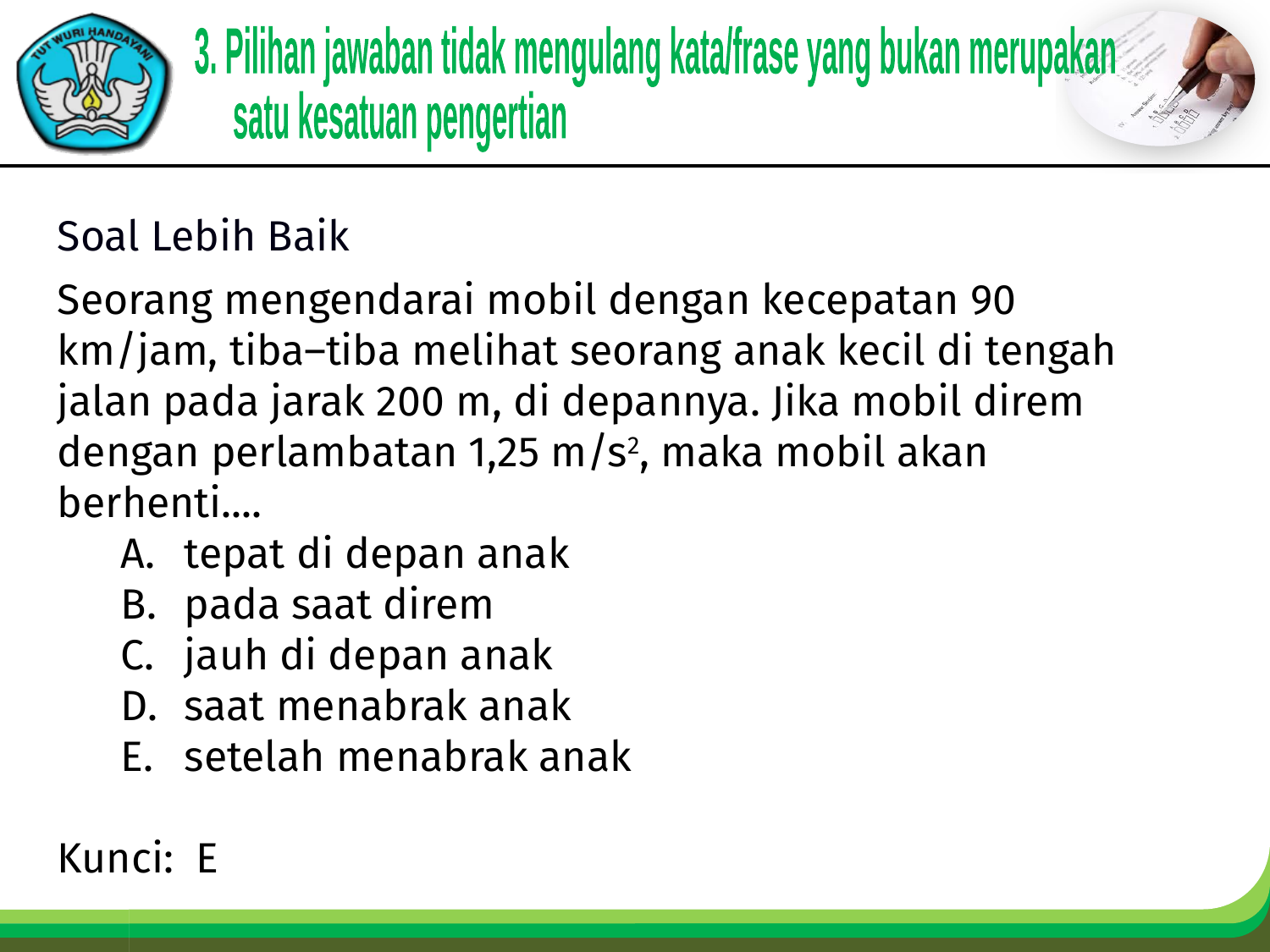

3. Pilihan jawaban tidak mengulang kata/frase yang bukan merupakan
     satu kesatuan pengertian
Soal Lebih Baik
Seorang mengendarai mobil dengan kecepatan 90 km/jam, tiba–tiba melihat seorang anak kecil di tengah jalan pada jarak 200 m, di depannya. Jika mobil direm dengan perlambatan 1,25 m/s2, maka mobil akan berhenti....
tepat di depan anak
pada saat direm
jauh di depan anak
saat menabrak anak
setelah menabrak anak

Kunci:  E